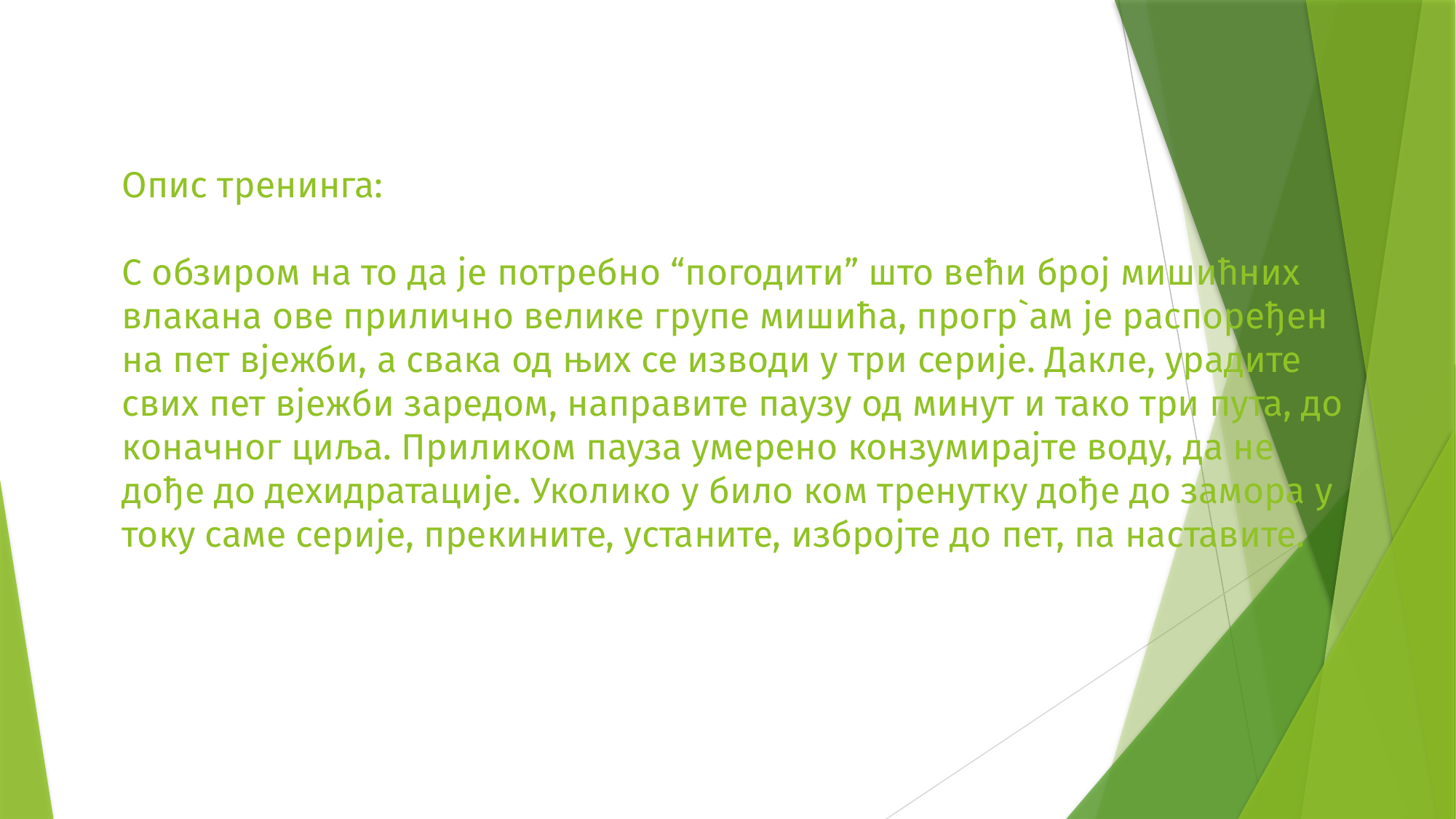

# Опис тренинга: С обзиром на то да је потребно “погодити” што већи број мишићних влакана ове прилично велике групе мишића, прогр`ам је распоређен на пет вјежби, а свака од њих се изводи у три серије. Дакле, урадите свих пет вјежби заредом, направите паузу од минут и тако три пута, до коначног циља. Приликом пауза умерено конзумирајте воду, да не дође до дехидратације. Уколико у било ком тренутку дође до замора у току саме серије, прекините, устаните, избројте до пет, па наставите.